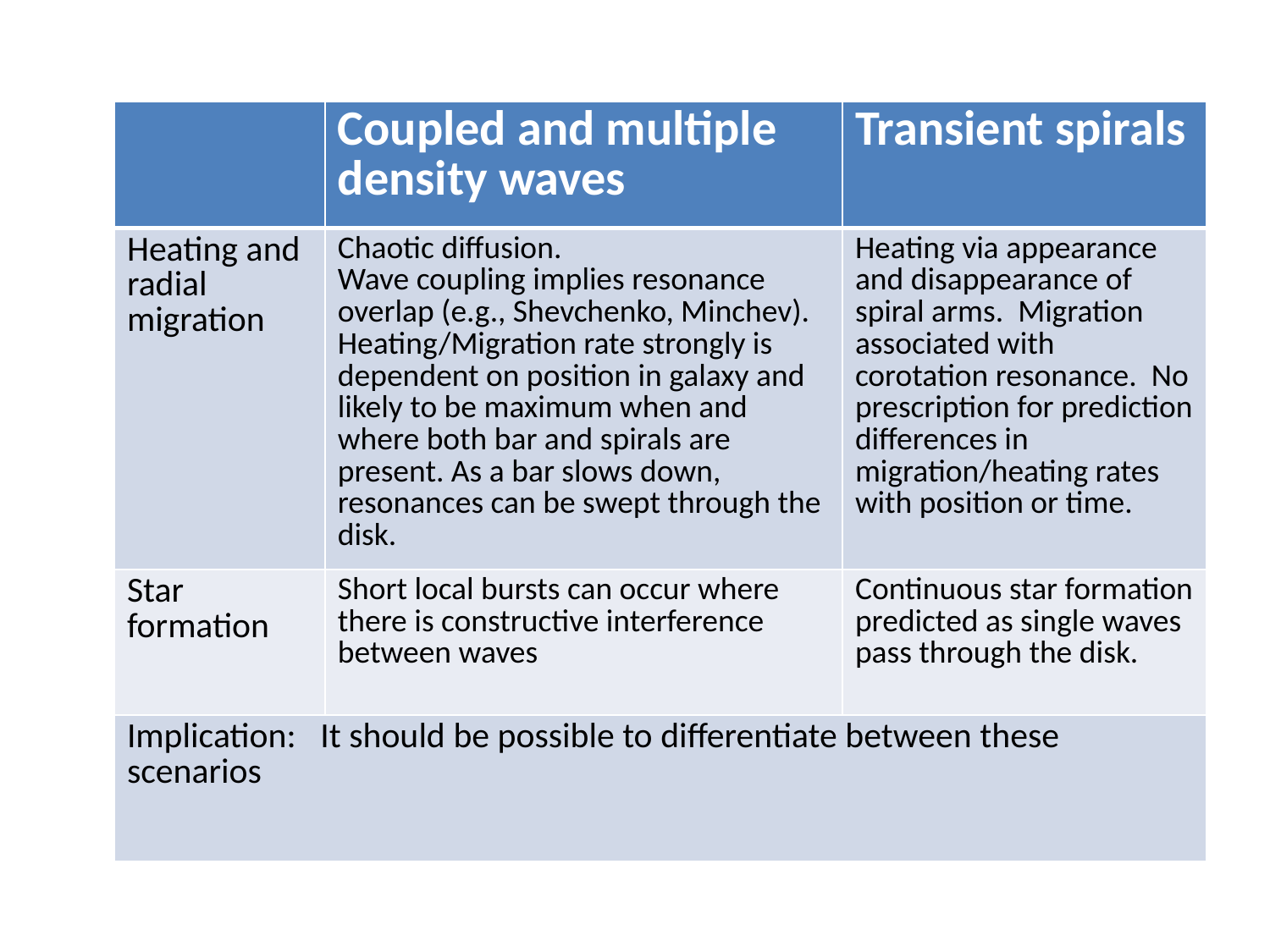

|  | Coupled and multiple density waves | Transient spirals |
| --- | --- | --- |
| Heating and radial migration | Chaotic diffusion. Wave coupling implies resonance overlap (e.g., Shevchenko, Minchev). Heating/Migration rate strongly is dependent on position in galaxy and likely to be maximum when and where both bar and spirals are present. As a bar slows down, resonances can be swept through the disk. | Heating via appearance and disappearance of spiral arms. Migration associated with corotation resonance. No prescription for prediction differences in migration/heating rates with position or time. |
| Star formation | Short local bursts can occur where there is constructive interference between waves | Continuous star formation predicted as single waves pass through the disk. |
| Implication: It should be possible to differentiate between these scenarios |  |  |